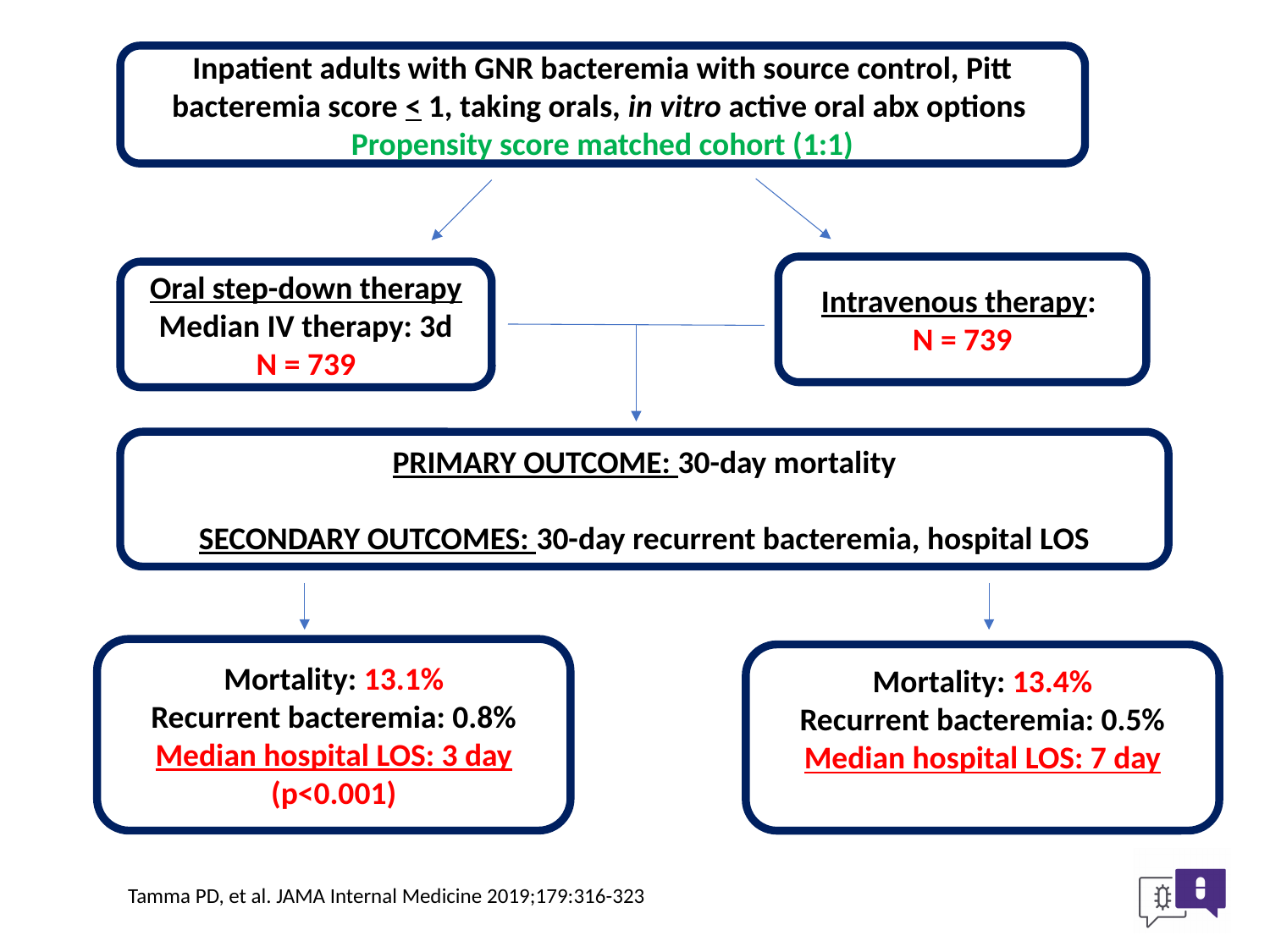

Inpatient adults with GNR bacteremia with source control, Pitt bacteremia score < 1, taking orals, in vitro active oral abx options
Propensity score matched cohort (1:1)
Intravenous therapy:
N = 739
Oral step-down therapy
Median IV therapy: 3d
N = 739
PRIMARY OUTCOME: 30-day mortality

SECONDARY OUTCOMES: 30-day recurrent bacteremia, hospital LOS

Mortality: 13.1%
Recurrent bacteremia: 0.8%
Median hospital LOS: 3 day
(p<0.001)
Mortality: 13.4%
Recurrent bacteremia: 0.5%
Median hospital LOS: 7 day
Tamma PD, et al. JAMA Internal Medicine 2019;179:316-323